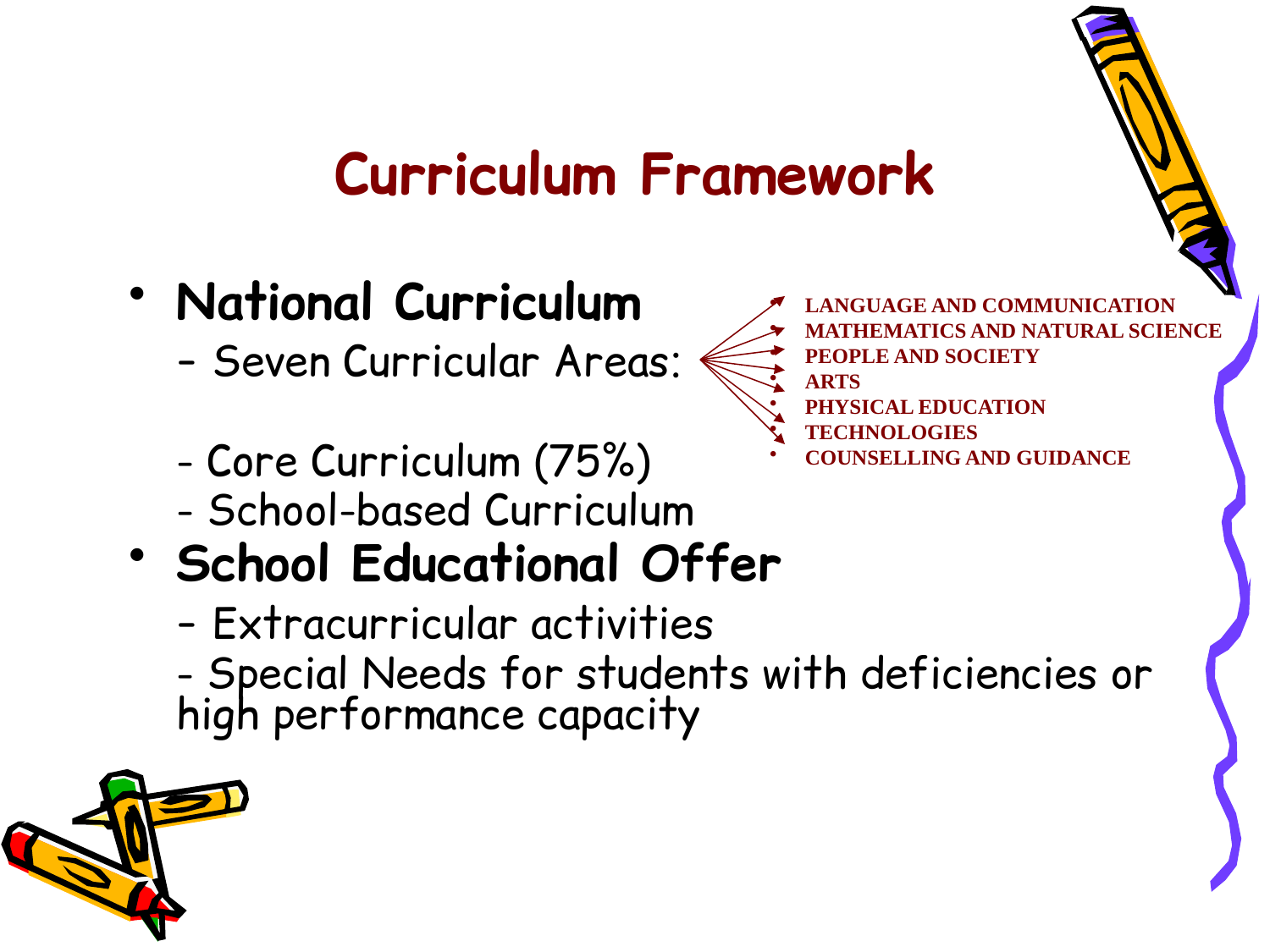

# Curriculum Framework
National Curriculum
	- Seven Curricular Areas:

	- Core Curriculum (75%)
	- School-based Curriculum
School Educational Offer
	- Extracurricular activities
	- Special Needs for students with deficiencies or high performance capacity
 LANGUAGE AND COMMUNICATION
 MATHEMATICS AND NATURAL SCIENCE
 PEOPLE AND SOCIETY
 ARTS
 PHYSICAL EDUCATION
 TECHNOLOGIES
 COUNSELLING AND GUIDANCE